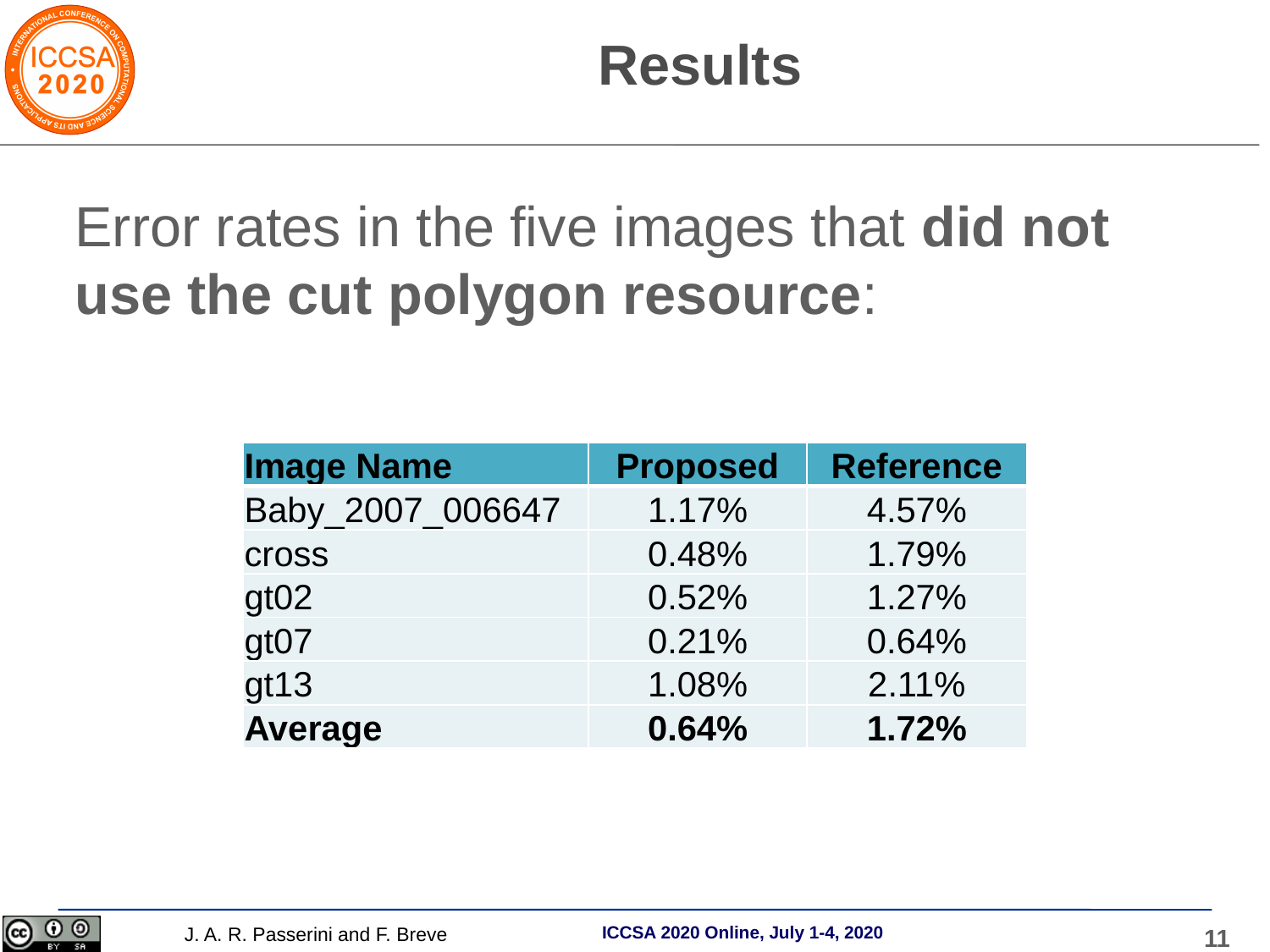

Results
Error rates in the five images that did not use the cut polygon resource:
| Image Name | Proposed | Reference |
| --- | --- | --- |
| Baby\_2007\_006647 | 1.17% | 4.57% |
| cross | 0.48% | 1.79% |
| gt02 | 0.52% | 1.27% |
| gt07 | 0.21% | 0.64% |
| gt13 | 1.08% | 2.11% |
| Average | 0.64% | 1.72% |
J. A. R. Passerini and F. Breve